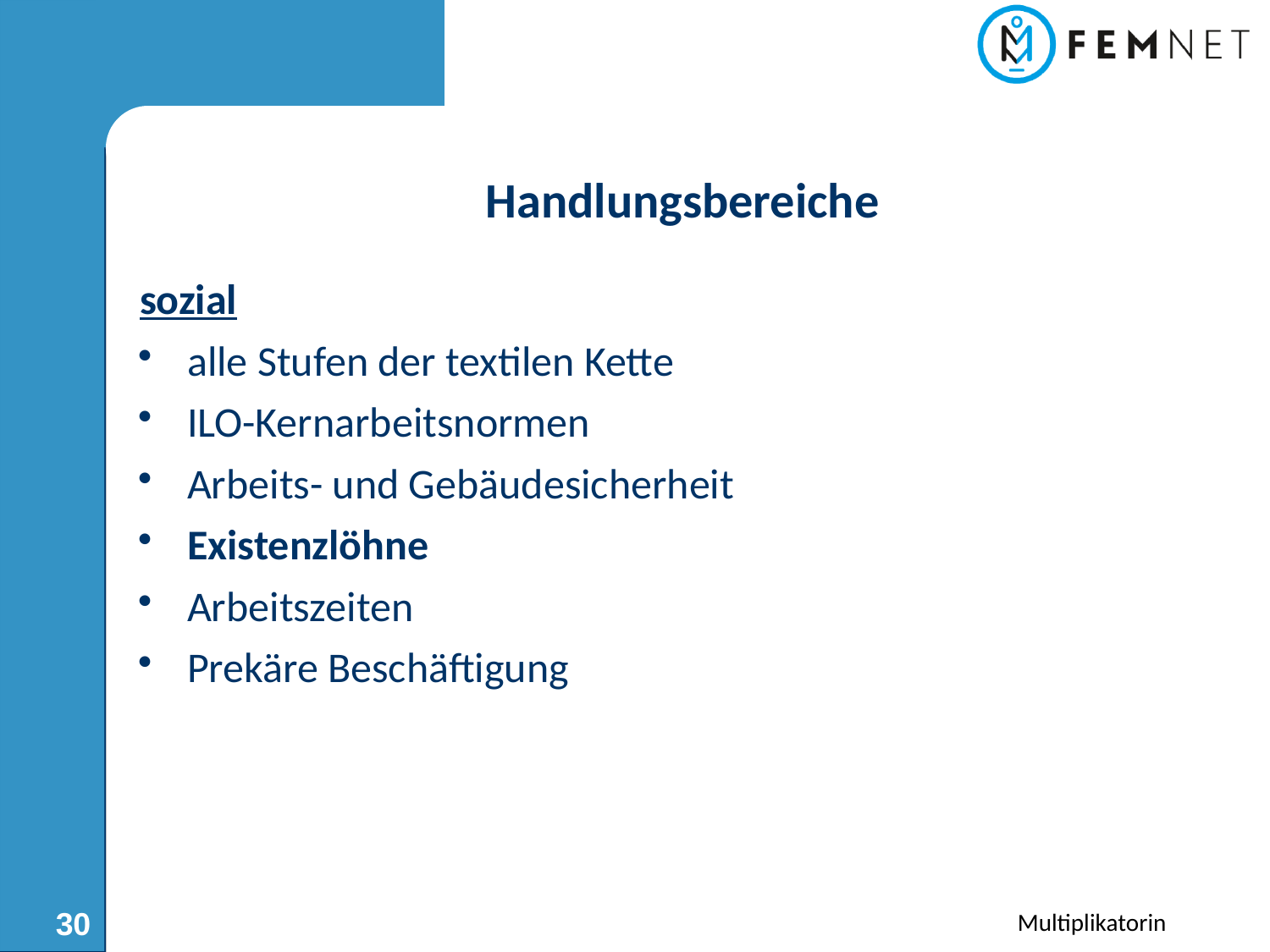

Handlungsbereiche
sozial
alle Stufen der textilen Kette
ILO-Kernarbeitsnormen
Arbeits- und Gebäudesicherheit
Existenzlöhne
Arbeitszeiten
Prekäre Beschäftigung

30
Multiplikatorin